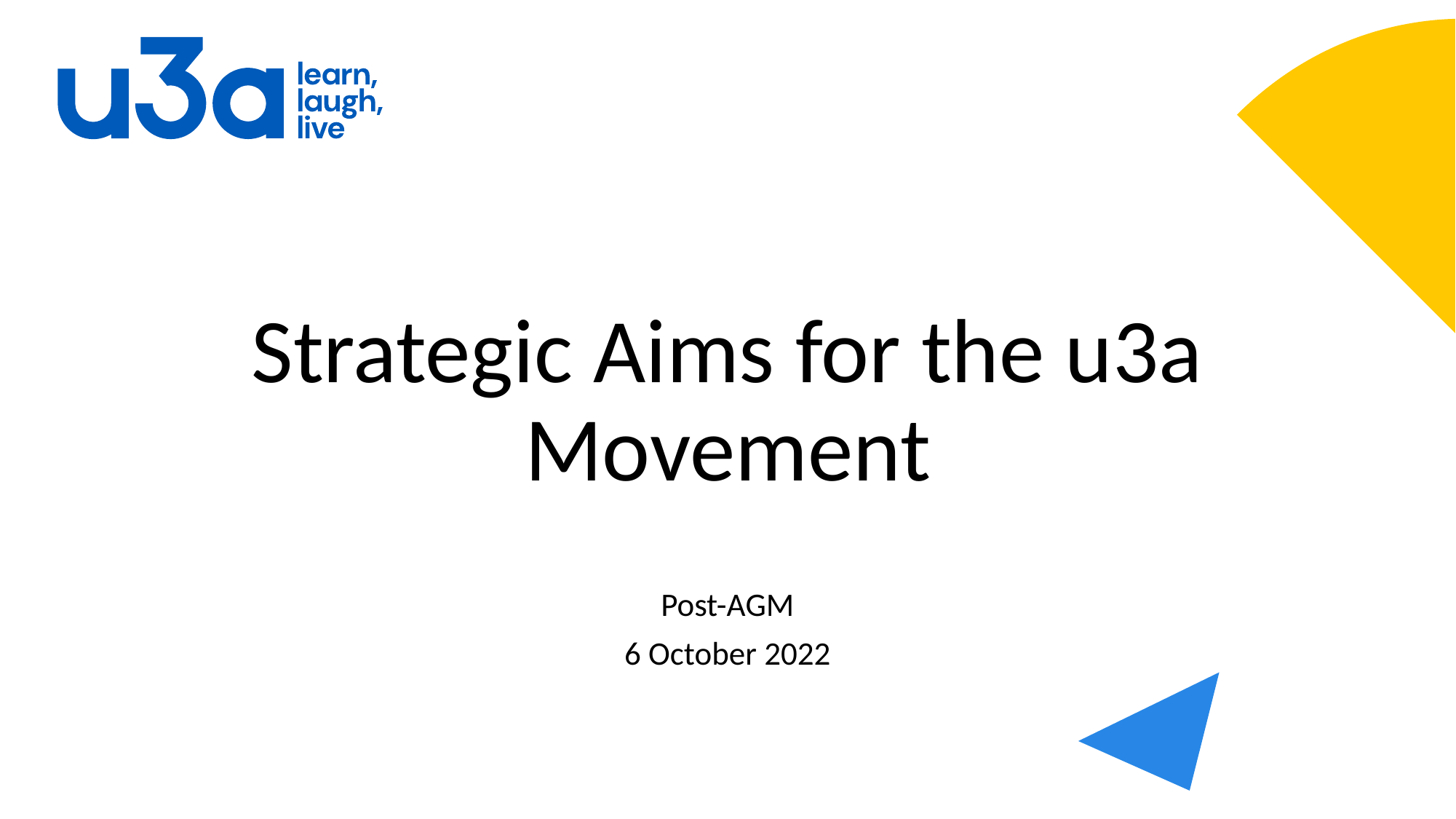

# Strategic Aims for the u3a Movement

Post-AGM
6 October 2022